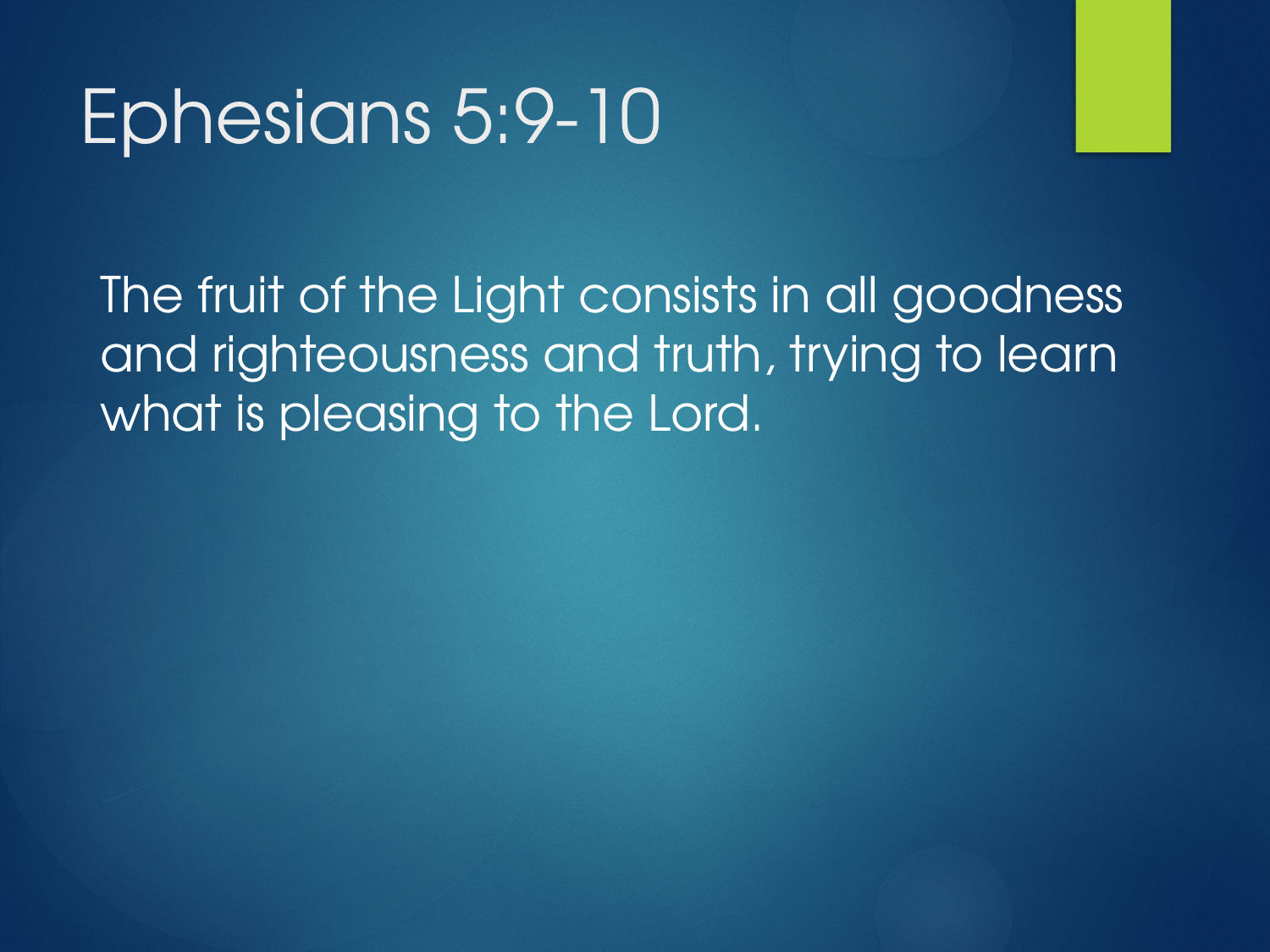

# Ephesians 5:9-10
The fruit of the Light consists in all goodness and righteousness and truth, trying to learn what is pleasing to the Lord.